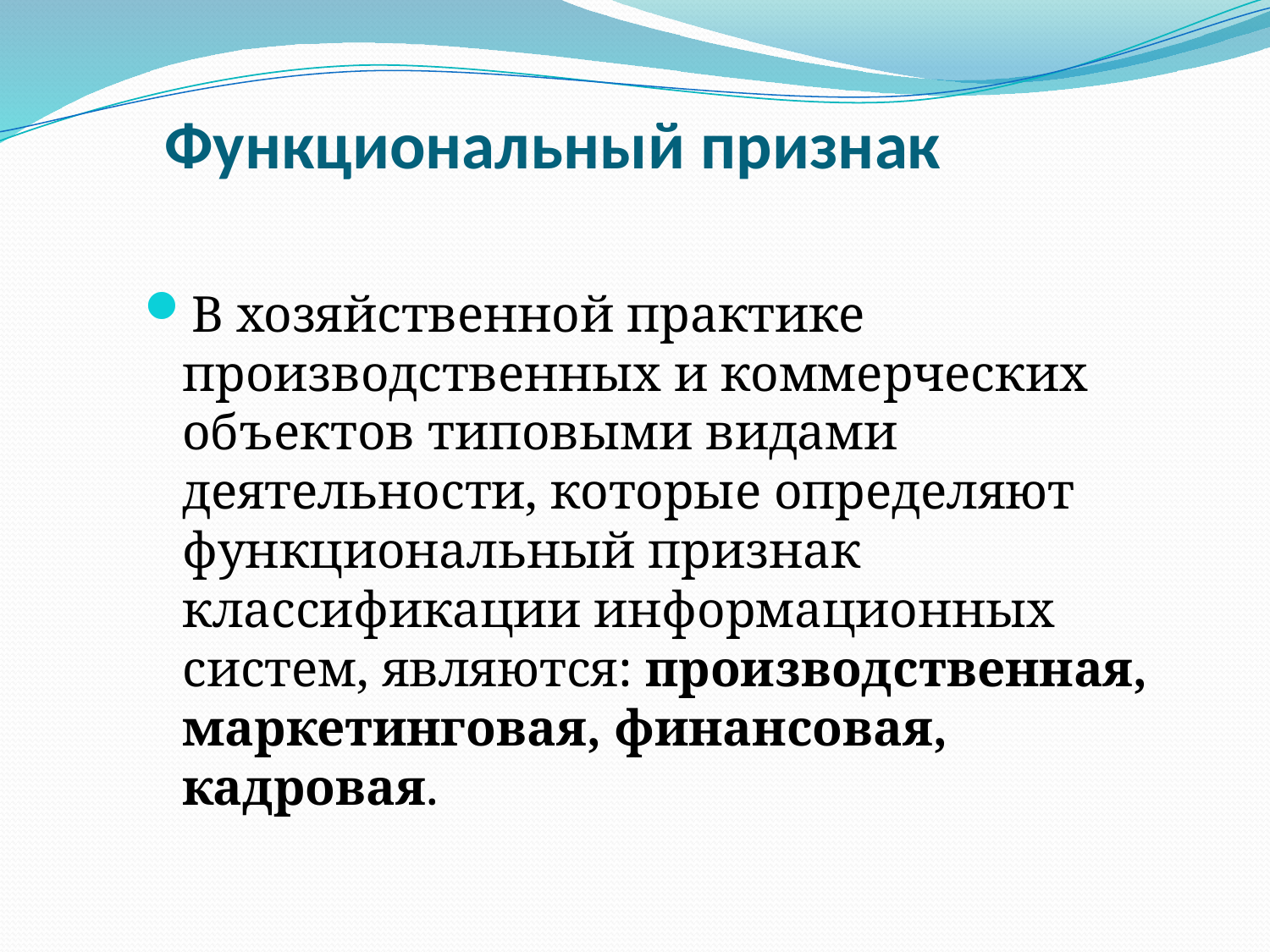

# Функциональный признак
В хозяйственной практике производственных и коммерческих объектов типовыми видами деятельности, которые определяют функциональный признак классификации информационных систем, являются: производственная, маркетинговая, финансовая, кадровая.